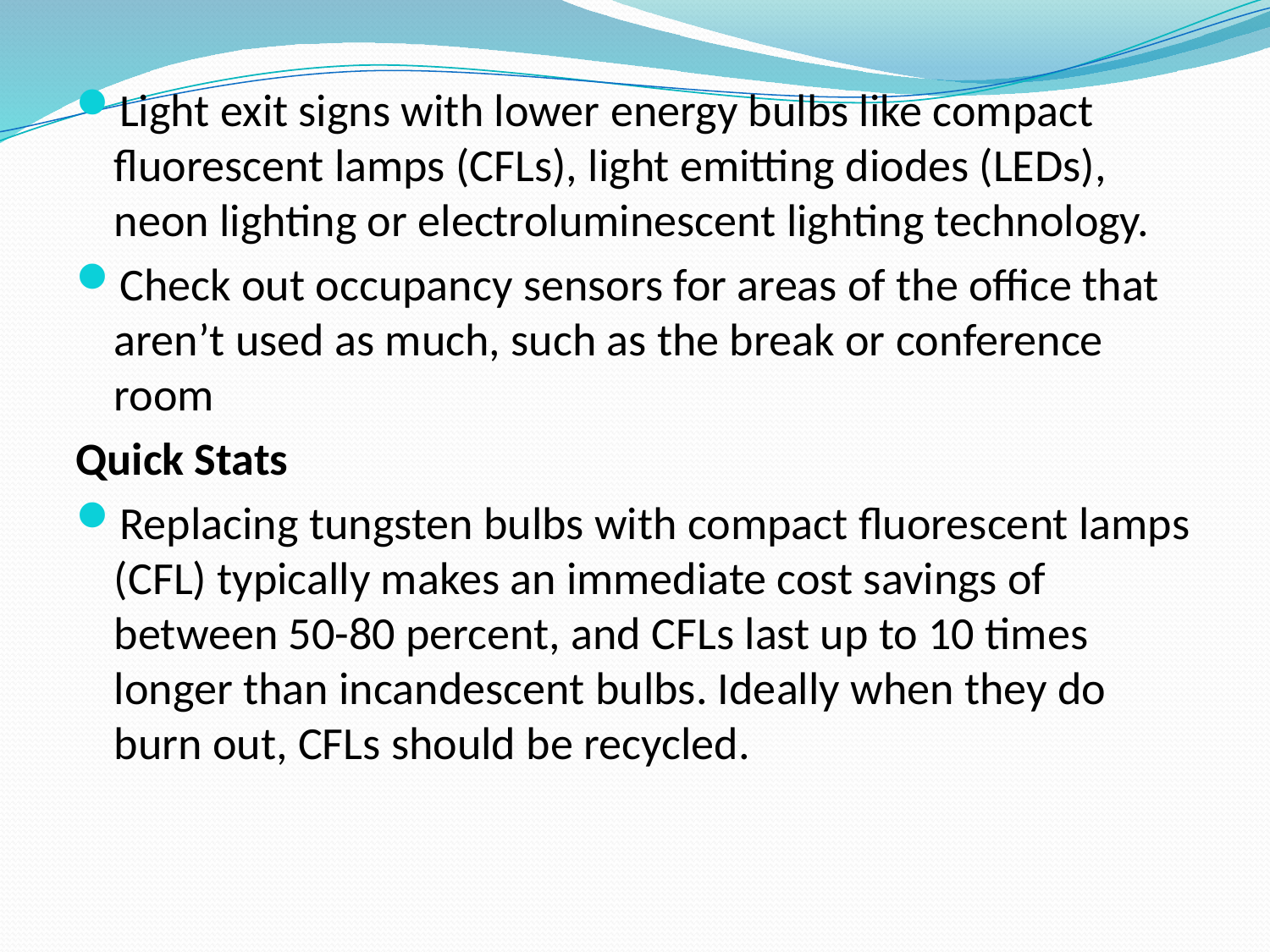

Light exit signs with lower energy bulbs like compact fluorescent lamps (CFLs), light emitting diodes (LEDs), neon lighting or electroluminescent lighting technology.
Check out occupancy sensors for areas of the office that aren’t used as much, such as the break or conference room
Quick Stats
Replacing tungsten bulbs with compact fluorescent lamps (CFL) typically makes an immediate cost savings of between 50-80 percent, and CFLs last up to 10 times longer than incandescent bulbs. Ideally when they do burn out, CFLs should be recycled.